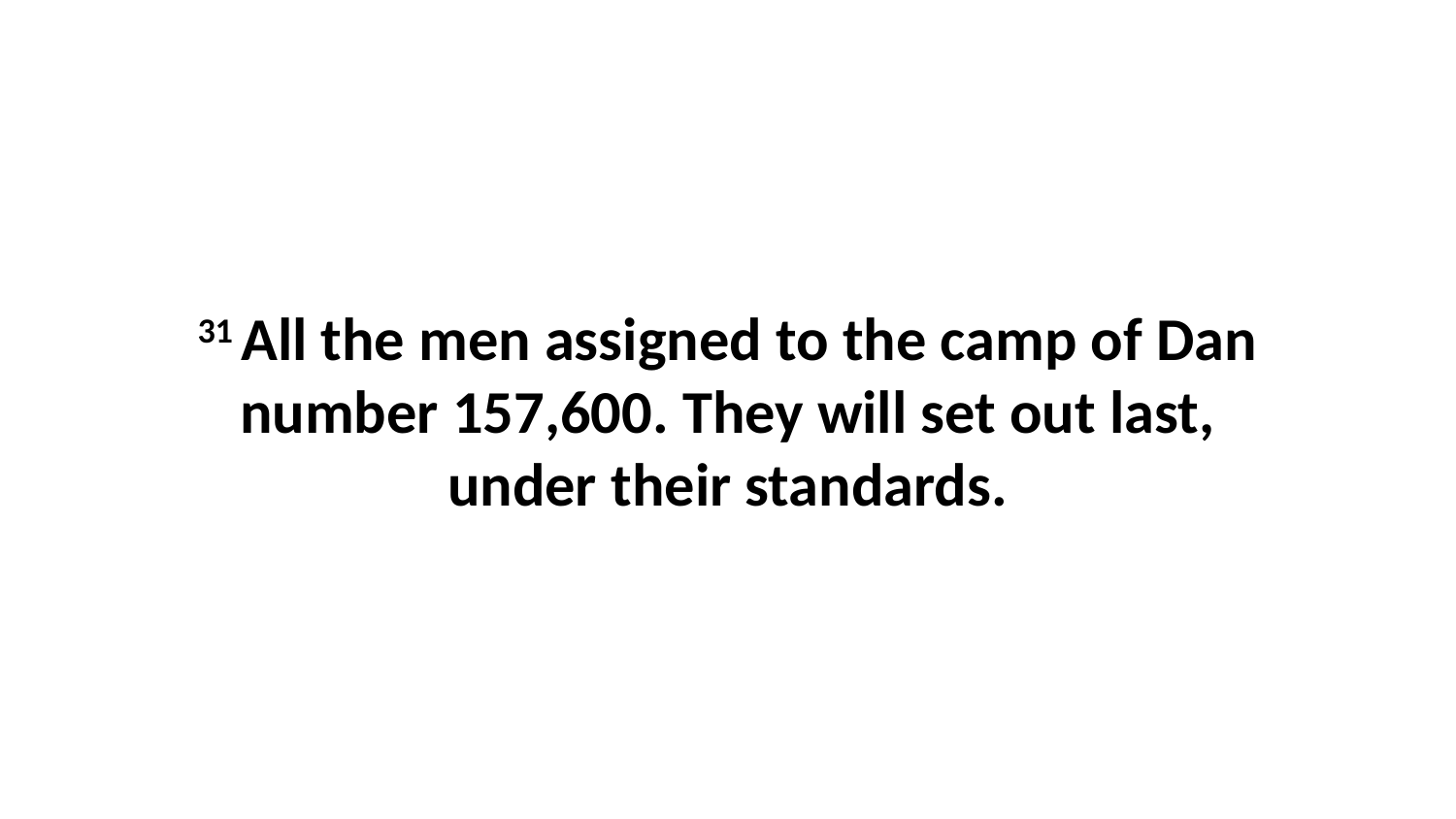

31 All the men assigned to the camp of Dan number 157,600. They will set out last, under their standards.